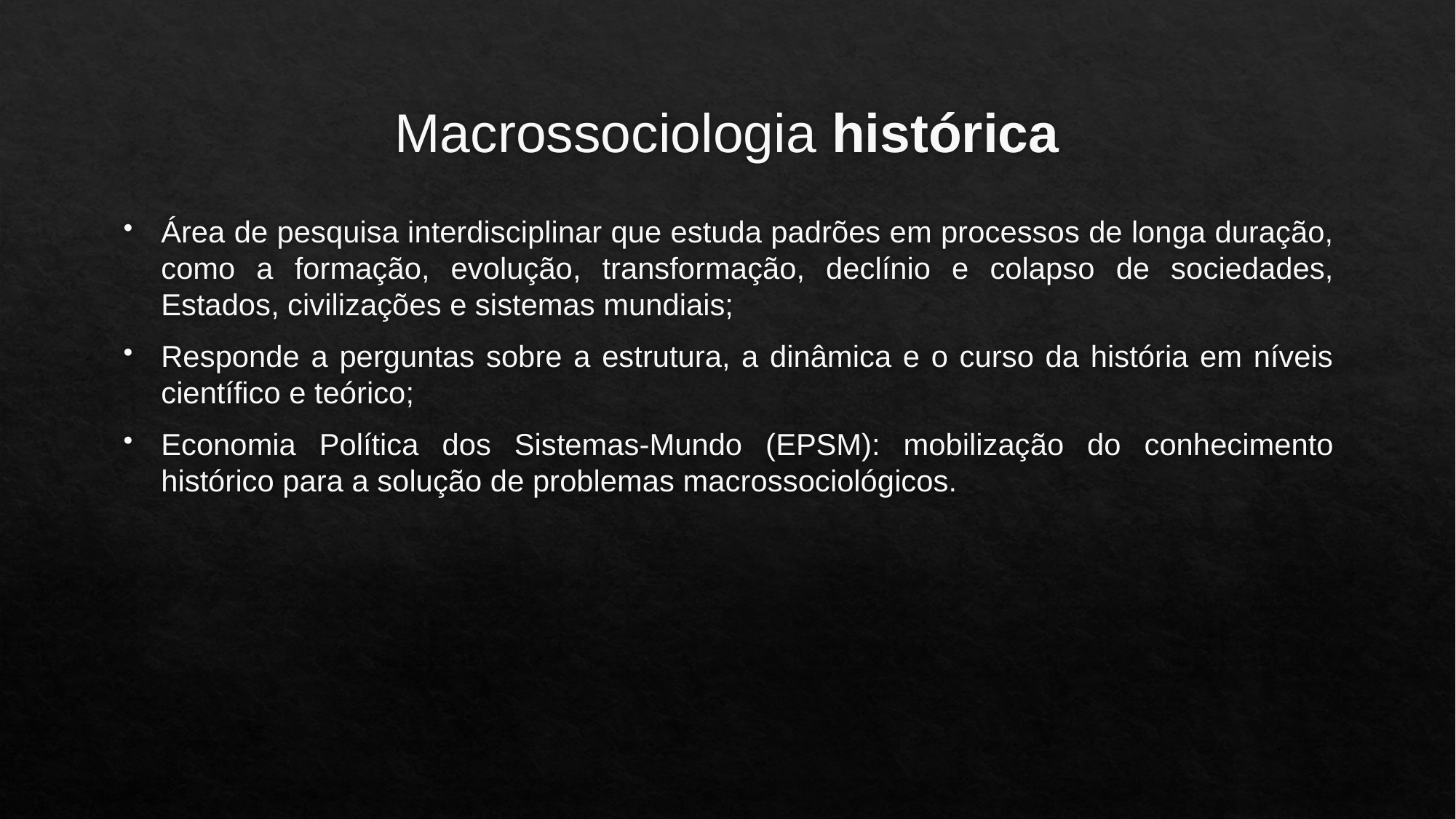

# Macrossociologia histórica
Área de pesquisa interdisciplinar que estuda padrões em processos de longa duração, como a formação, evolução, transformação, declínio e colapso de sociedades, Estados, civilizações e sistemas mundiais;
Responde a perguntas sobre a estrutura, a dinâmica e o curso da história em níveis científico e teórico;
Economia Política dos Sistemas-Mundo (EPSM): mobilização do conhecimento histórico para a solução de problemas macrossociológicos.